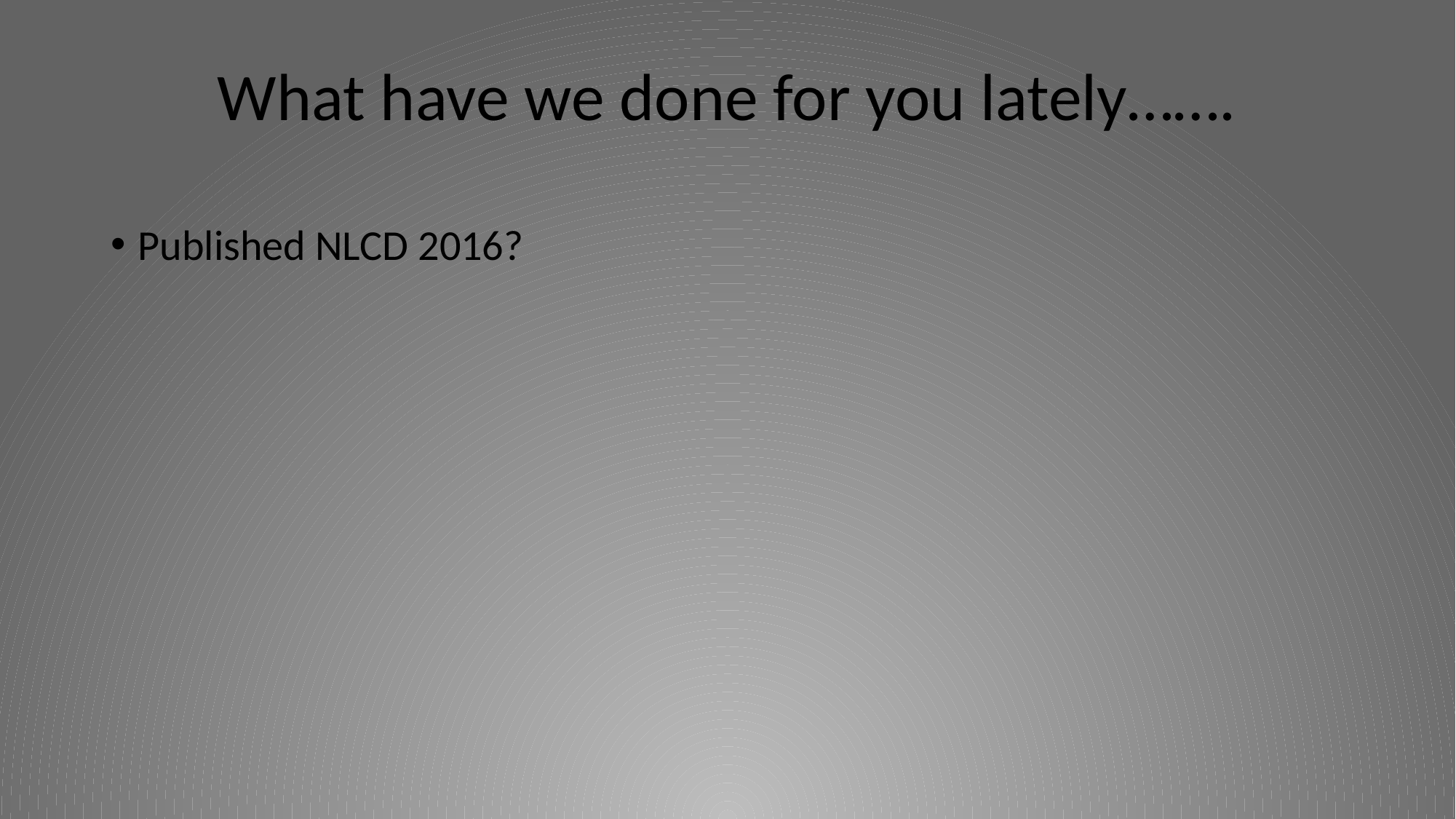

# What have we done for you lately…….
Published NLCD 2016?